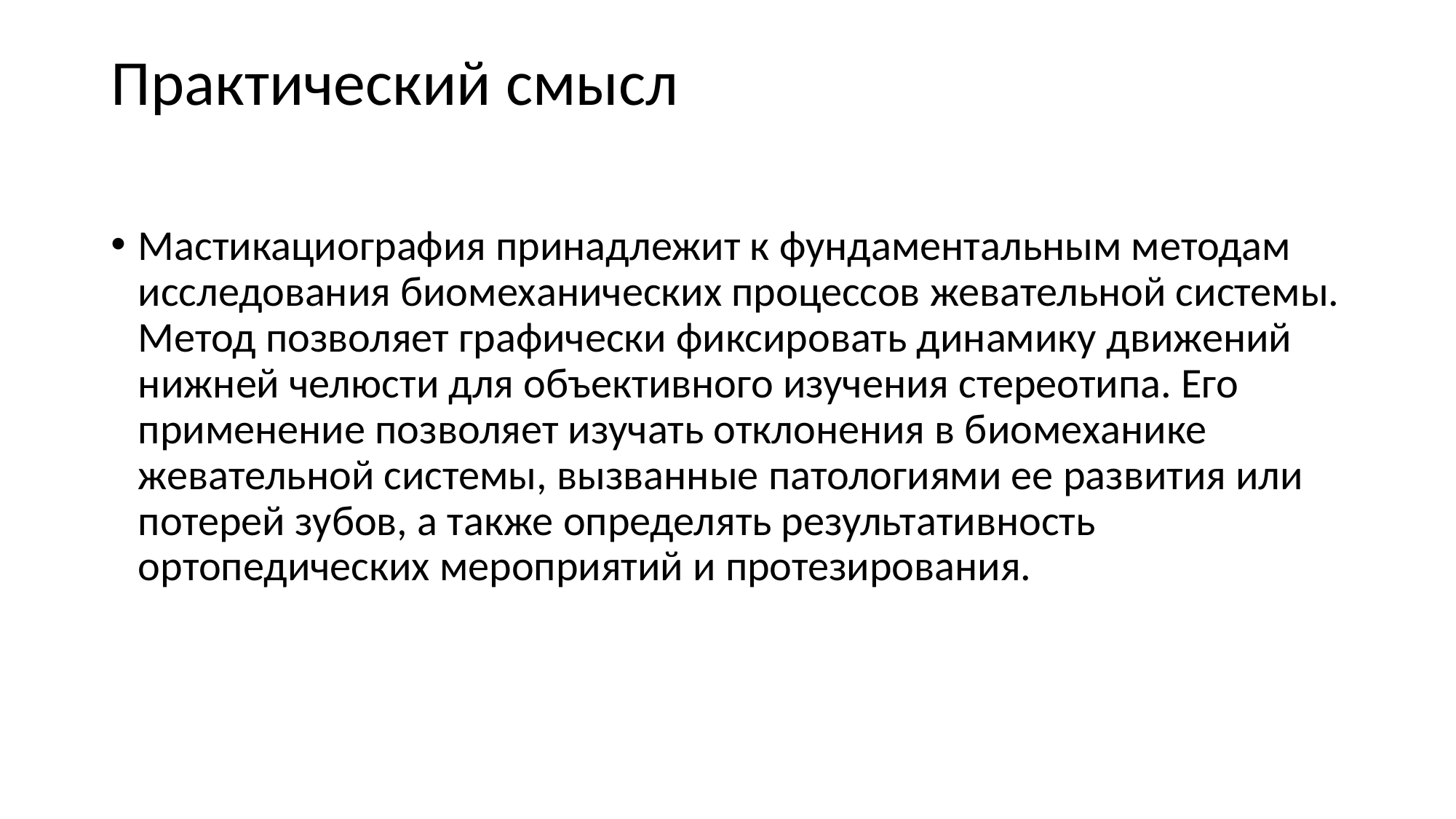

# Практический смысл
Мастикациография принадлежит к фундаментальным методам исследования биомеханических процессов жевательной системы. Метод позволяет графически фиксировать динамику движений нижней челюсти для объективного изучения стереотипа. Его применение позволяет изучать отклонения в биомеханике жевательной системы, вызванные патологиями ее развития или потерей зубов, а также определять результативность ортопедических мероприятий и протезирования.